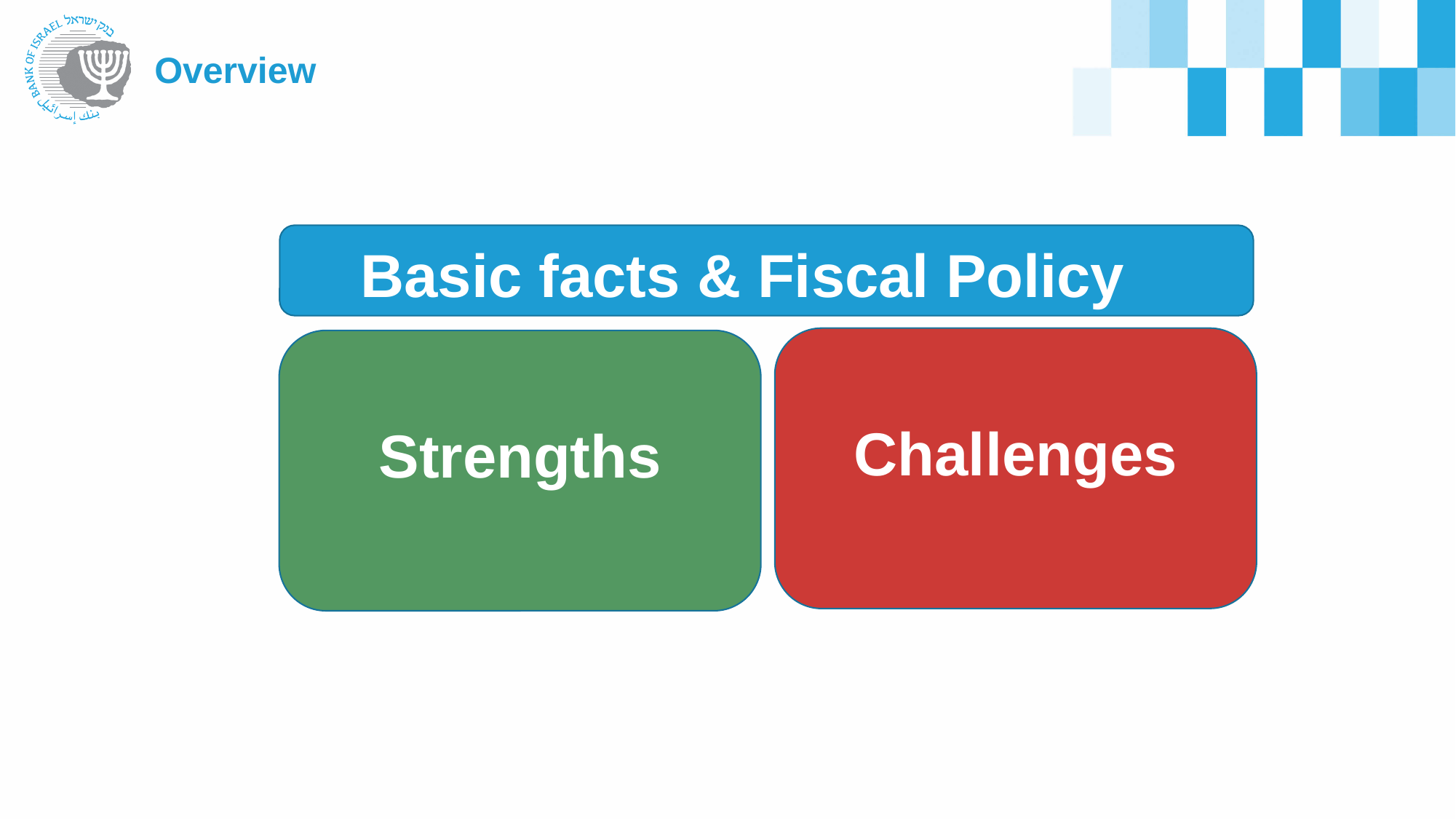

# Overview

Basic facts & Fiscal Policy

Challenges
Strengths